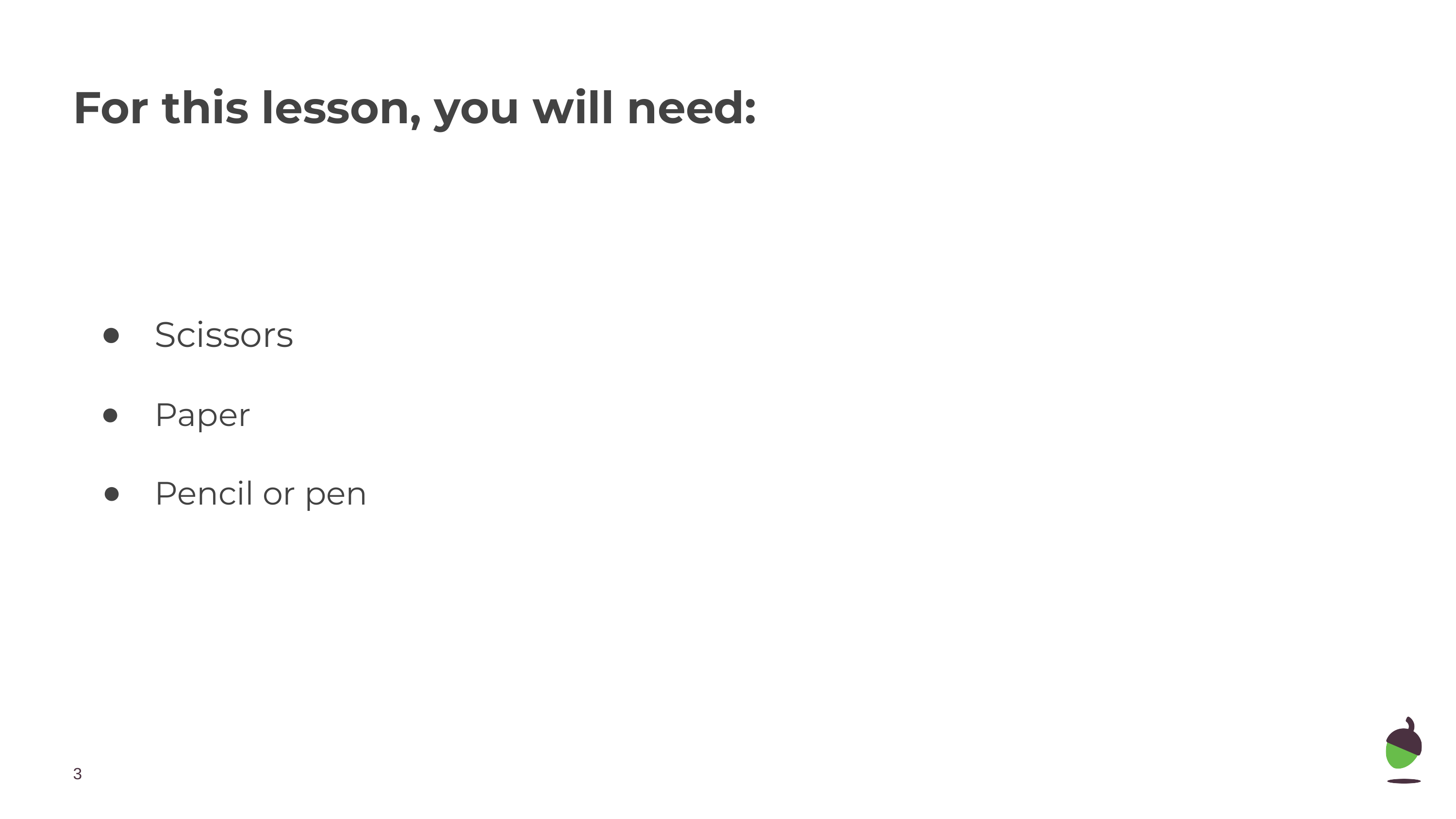

# For this lesson, you will need:
Scissors
Paper
Pencil or pen
3